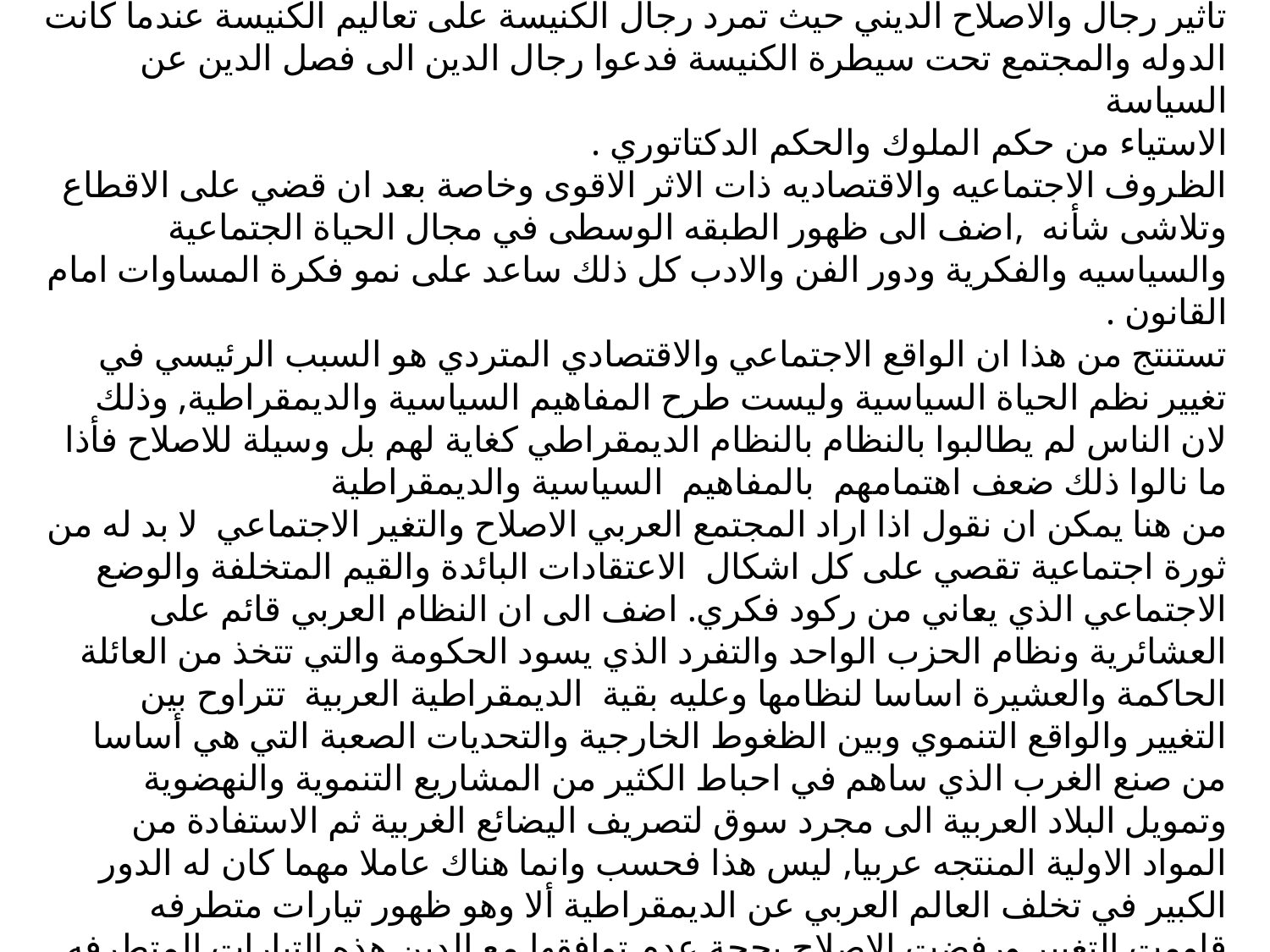

# وهنا لابد ان نذكر ان الفضل في فكره الديمقراطية يعود الى تاثير رجال والاصلاح الديني حيث تمرد رجال الكنيسة على تعاليم الكنيسة عندما كانت الدوله والمجتمع تحت سيطرة الكنيسة فدعوا رجال الدين الى فصل الدين عن السياسة الاستياء من حكم الملوك والحكم الدكتاتوري . الظروف الاجتماعيه والاقتصاديه ذات الاثر الاقوى وخاصة بعد ان قضي على الاقطاع وتلاشى شأنه  ,اضف الى ظهور الطبقه الوسطى في مجال الحياة الجتماعية والسياسيه والفكرية ودور الفن والادب كل ذلك ساعد على نمو فكرة المساوات امام القانون . تستنتج من هذا ان الواقع الاجتماعي والاقتصادي المتردي هو السبب الرئيسي في تغيير نظم الحياة السياسية وليست طرح المفاهيم السياسية والديمقراطية, وذلك لان الناس لم يطالبوا بالنظام بالنظام الديمقراطي كغاية لهم بل وسيلة للاصلاح فأذا ما نالوا ذلك ضعف اهتمامهم  بالمفاهيم  السياسية والديمقراطية من هنا يمكن ان نقول اذا اراد المجتمع العربي الاصلاح والتغير الاجتماعي  لا بد له من ثورة اجتماعية تقصي على كل اشكال  الاعتقادات البائدة والقيم المتخلفة والوضع الاجتماعي الذي يعاني من ركود فكري. اضف الى ان النظام العربي قائم على العشائرية ونظام الحزب الواحد والتفرد الذي يسود الحكومة والتي تتخذ من العائلة الحاكمة والعشيرة اساسا لنظامها وعليه بقية  الديمقراطية العربية  تتراوح بين التغيير والواقع التنموي وبين الظغوط الخارجية والتحديات الصعبة التي هي أساسا من صنع الغرب الذي ساهم في احباط الكثير من المشاريع التنموية والنهضوية وتمويل البلاد العربية الى مجرد سوق لتصريف اليضائع الغربية ثم الاستفادة من المواد الاولية المنتجه عربيا, ليس هذا فحسب وانما هناك عاملا مهما كان له الدور الكبير في تخلف العالم العربي عن الديمقراطية ألا وهو ظهور تيارات متطرفه قاومت التغيير ورفضت الاصلاح بحجة عدم توافقها مع الدين هذه التيارات المتطرفه كانت حليفة للغرب عن طريق معاداتها للشيوعية( على طريقة عدو عدوي صديقي).